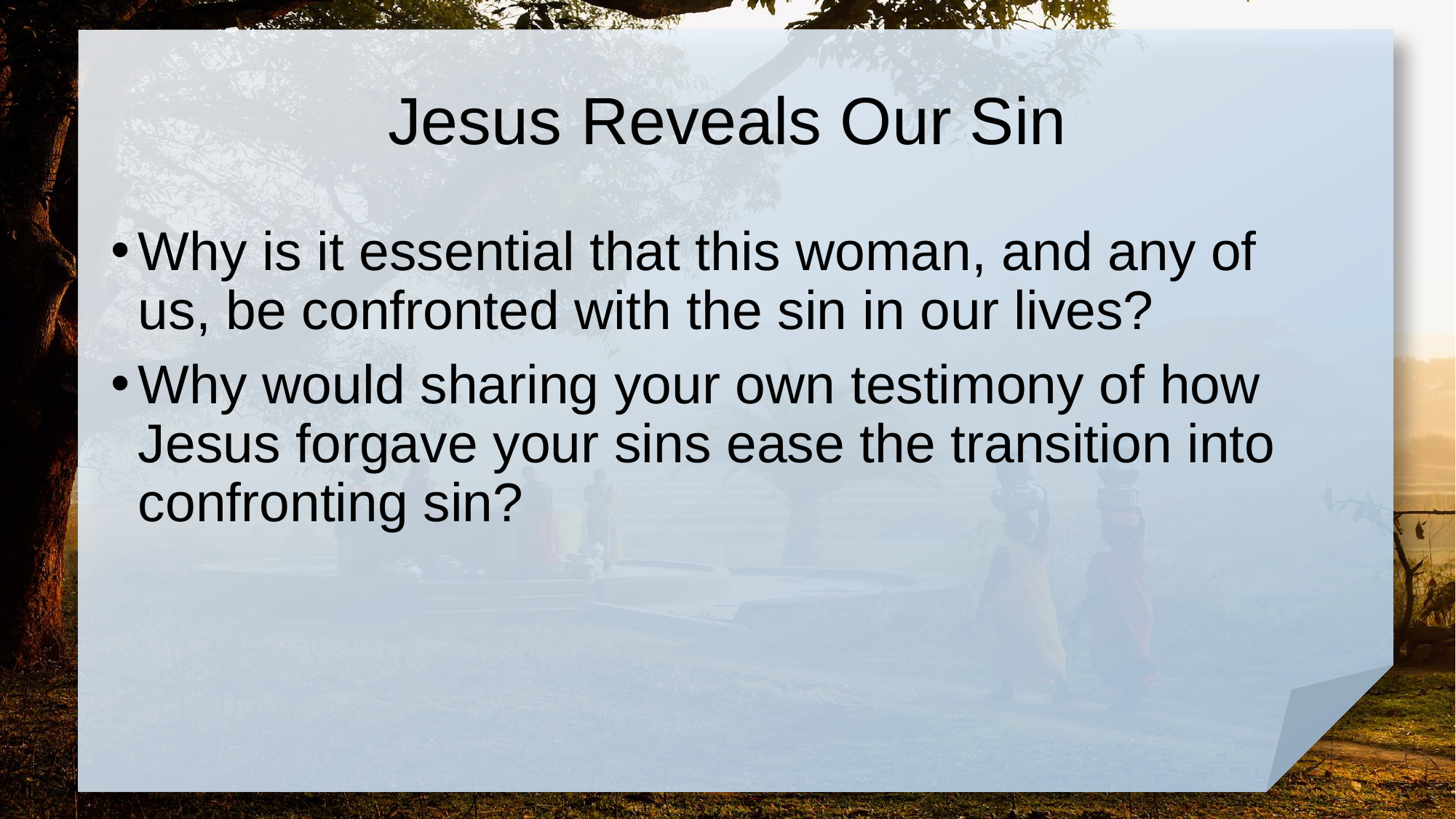

# Jesus Reveals Our Sin
Why is it essential that this woman, and any of us, be confronted with the sin in our lives?
Why would sharing your own testimony of how Jesus forgave your sins ease the transition into confronting sin?